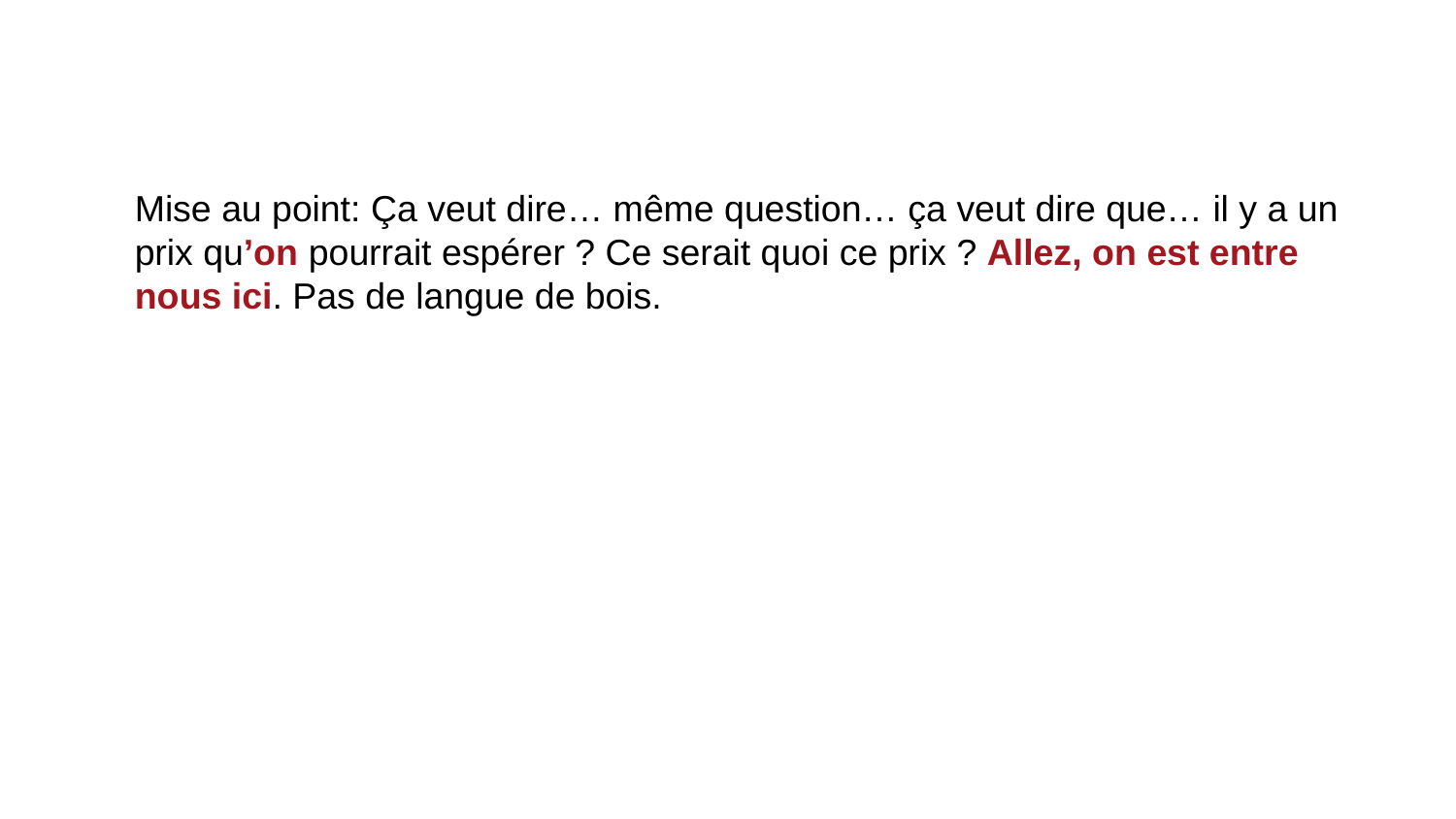

Mise au point: Ça veut dire… même question… ça veut dire que… il y a un prix qu’on pourrait espérer ? Ce serait quoi ce prix ? Allez, on est entre nous ici. Pas de langue de bois.